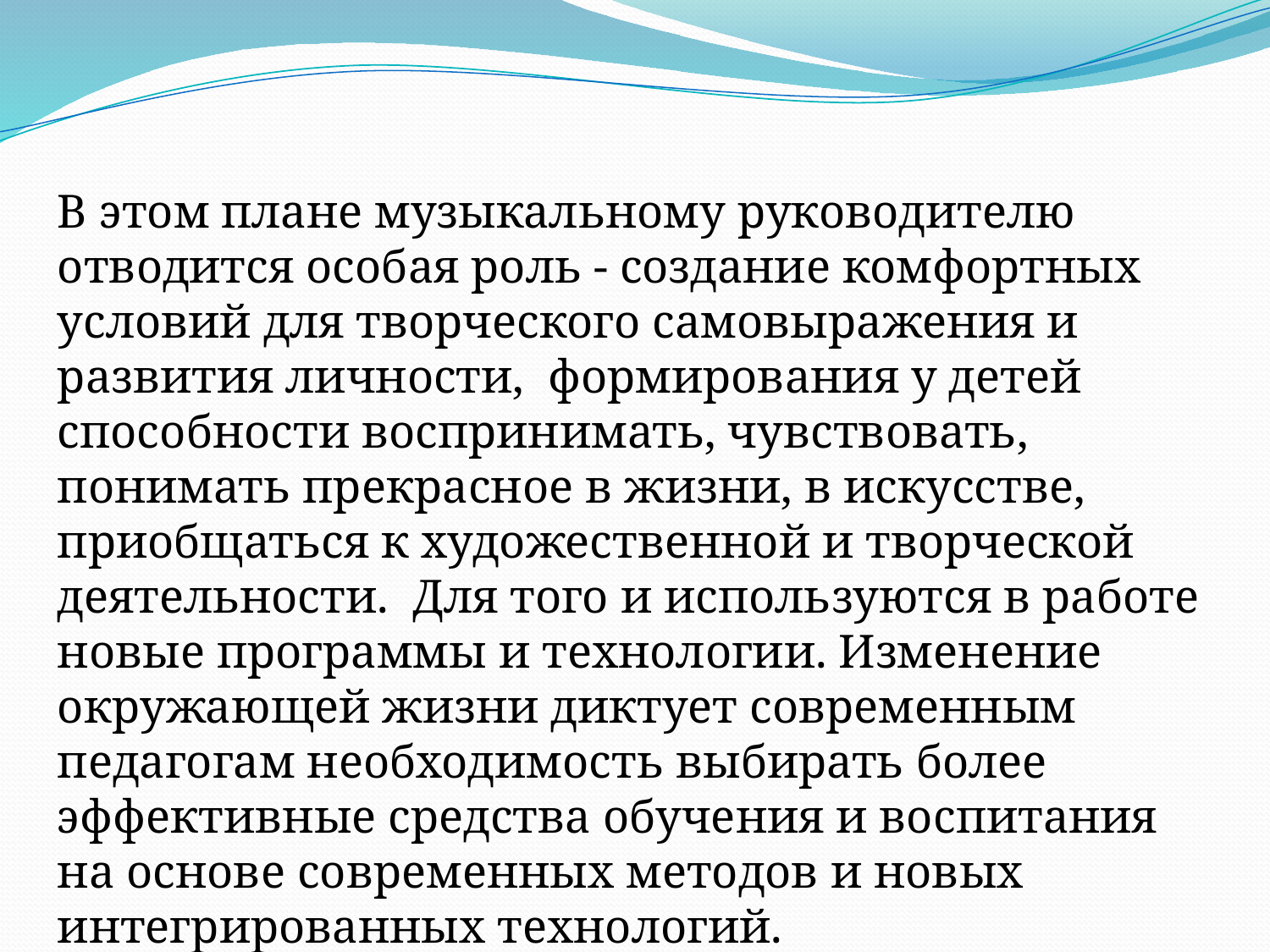

В этом плане музыкальному руководителю отводится особая роль - создание комфортных условий для творческого самовыражения и развития личности,  формирования у детей способности воспринимать, чувствовать, понимать прекрасное в жизни, в искусстве, приобщаться к художественной и творческой деятельности.  Для того и используются в работе новые программы и технологии. Изменение окружающей жизни диктует современным педагогам необходимость выбирать более эффективные средства обучения и воспитания на основе современных методов и новых интегрированных технологий.